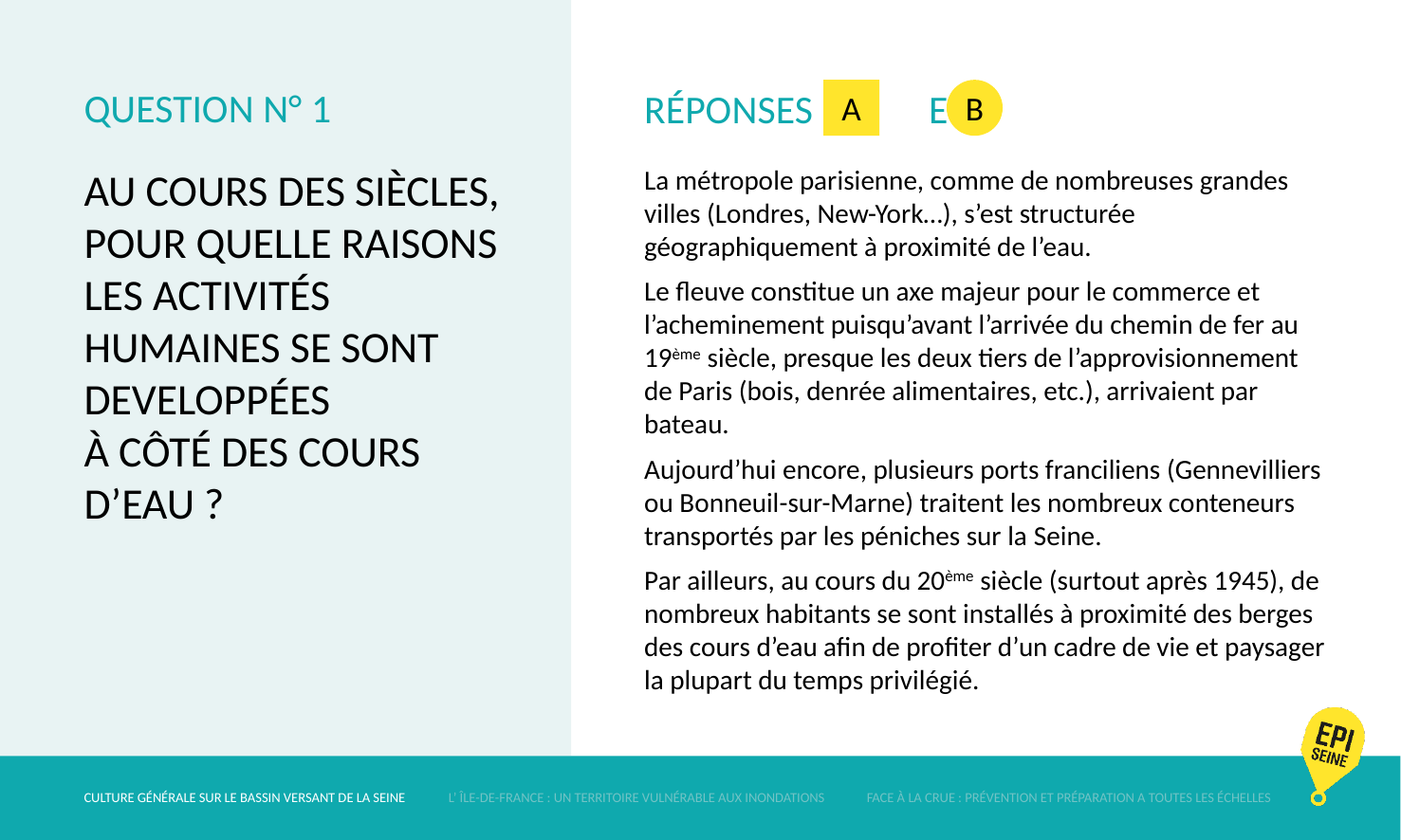

# QUESTION N° 1
RÉPONSES	ET
A
B
AU COURS DES SIÈCLES, POUR QUELLE RAISONS LES ACTIVITÉS
HUMAINES SE SONT DEVELOPPÉES
À CÔTÉ DES COURS D’EAU ?
La métropole parisienne, comme de nombreuses grandes villes (Londres, New-York…), s’est structurée géographiquement à proximité de l’eau.
Le fleuve constitue un axe majeur pour le commerce et l’acheminement puisqu’avant l’arrivée du chemin de fer au 19ème siècle, presque les deux tiers de l’approvisionnement de Paris (bois, denrée alimentaires, etc.), arrivaient par bateau.
Aujourd’hui encore, plusieurs ports franciliens (Gennevilliers ou Bonneuil-sur-Marne) traitent les nombreux conteneurs transportés par les péniches sur la Seine.
Par ailleurs, au cours du 20ème siècle (surtout après 1945), de nombreux habitants se sont installés à proximité des berges des cours d’eau afin de profiter d’un cadre de vie et paysager la plupart du temps privilégié.
CULTURE GÉNÉRALE SUR LE BASSIN VERSANT DE LA SEINE